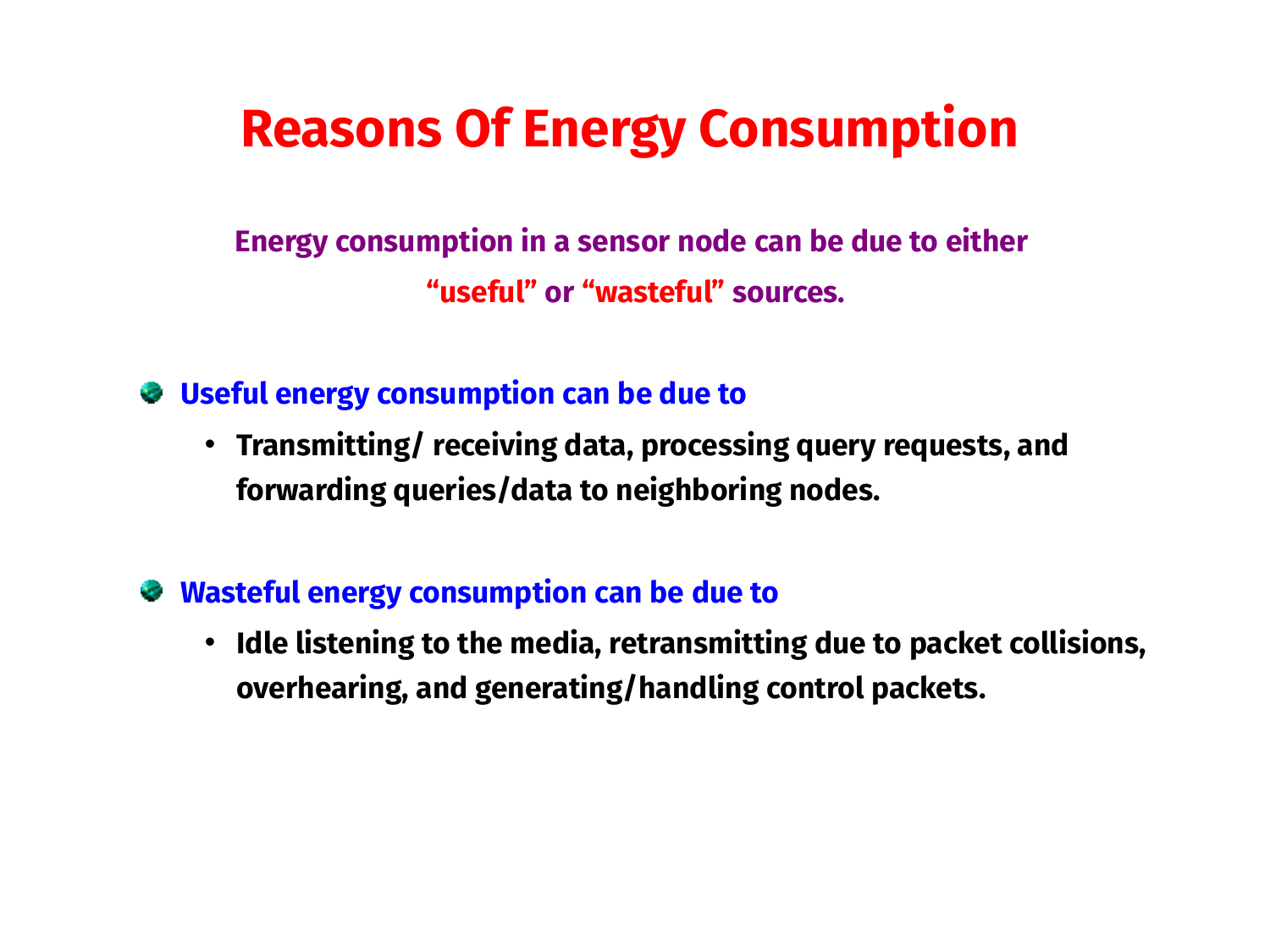

# Reasons Of Energy Consumption
Energy consumption in a sensor node can be due to either
“useful” or “wasteful” sources.

Useful energy consumption can be due to
Transmitting/ receiving data, processing query requests, and forwarding queries/data to neighboring nodes.

Wasteful energy consumption can be due to
Idle listening to the media, retransmitting due to packet collisions, overhearing, and generating/handling control packets.